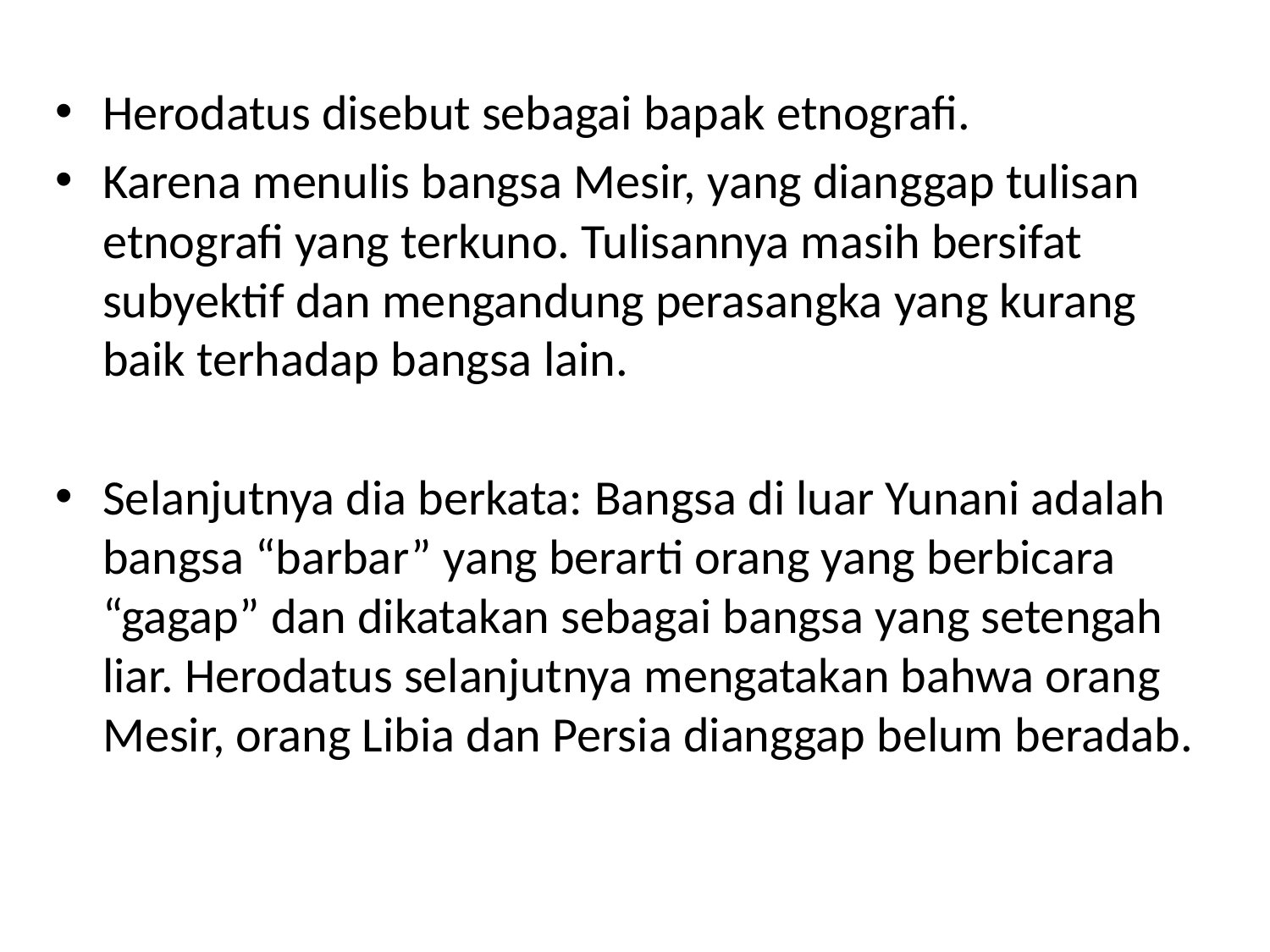

Herodatus disebut sebagai bapak etnografi.
Karena menulis bangsa Mesir, yang dianggap tulisan etnografi yang terkuno. Tulisannya masih bersifat subyektif dan mengandung perasangka yang kurang baik terhadap bangsa lain.

Selanjutnya dia berkata: Bangsa di luar Yunani adalah bangsa “barbar” yang berarti orang yang berbicara “gagap” dan dikatakan sebagai bangsa yang setengah liar. Herodatus selanjutnya mengatakan bahwa orang Mesir, orang Libia dan Persia dianggap belum beradab.